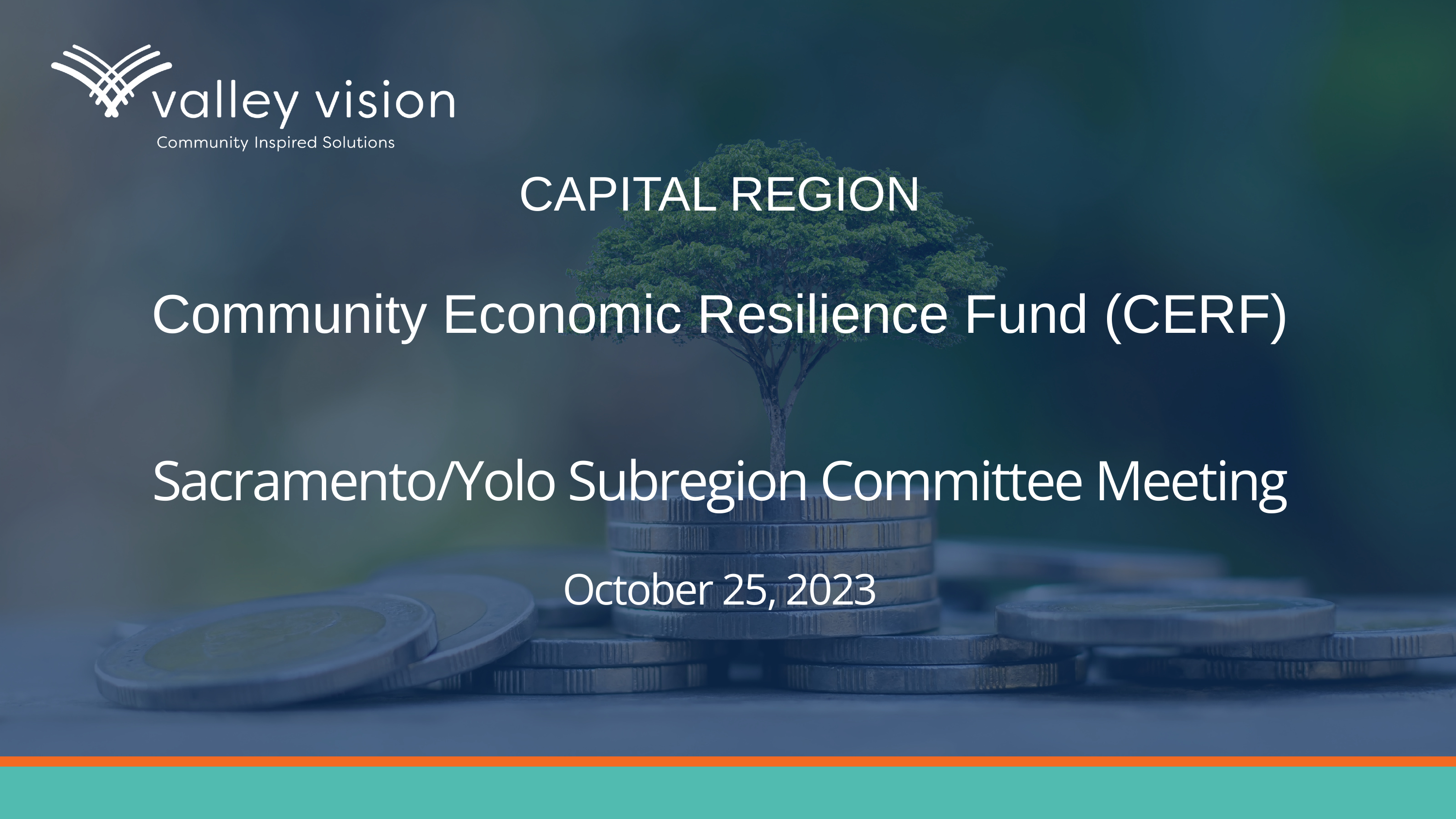

CAPITAL REGION

Community Economic Resilience Fund (CERF)

Sacramento/Yolo Subregion Committee Meeting

October 25, 2023